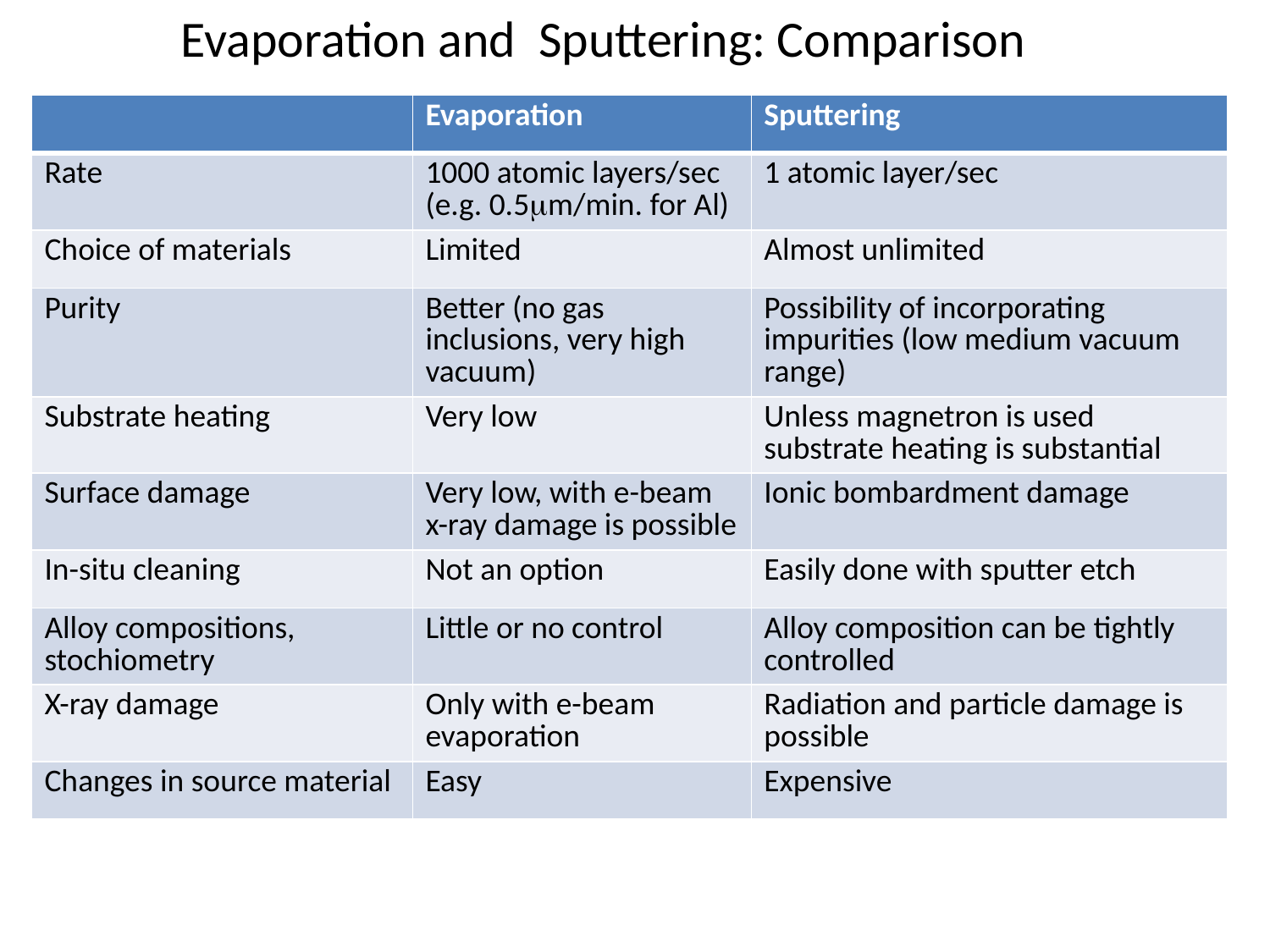

# Evaporation and  Sputtering: Comparison
|  | Evaporation | Sputtering |
| --- | --- | --- |
| Rate | 1000 atomic layers/sec (e.g. 0.5μm/min. for Al) | 1 atomic layer/sec |
| Choice of materials | Limited | Almost unlimited |
| Purity | Better (no gas inclusions, very high vacuum) | Possibility of incorporating impurities (low medium vacuum range) |
| Substrate heating | Very low | Unless magnetron is used substrate heating is substantial |
| Surface damage | Very low, with e-beam x-ray damage is possible | Ionic bombardment damage |
| In-situ cleaning | Not an option | Easily done with sputter etch |
| Alloy compositions, stochiometry | Little or no control | Alloy composition can be tightly controlled |
| X-ray damage | Only with e-beam evaporation | Radiation and particle damage is possible |
| Changes in source material | Easy | Expensive |